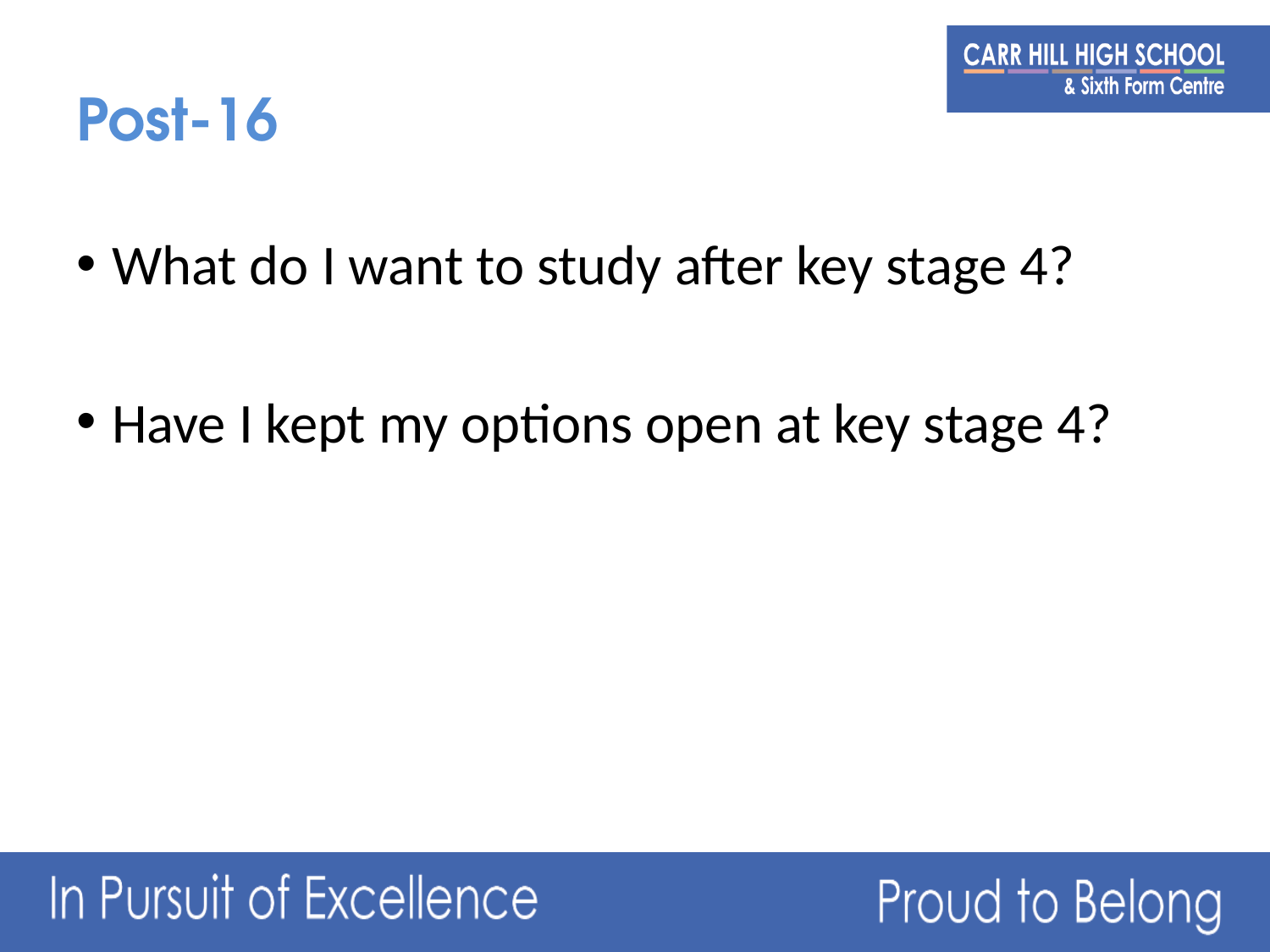

# Post-16
What do I want to study after key stage 4?

Have I kept my options open at key stage 4?